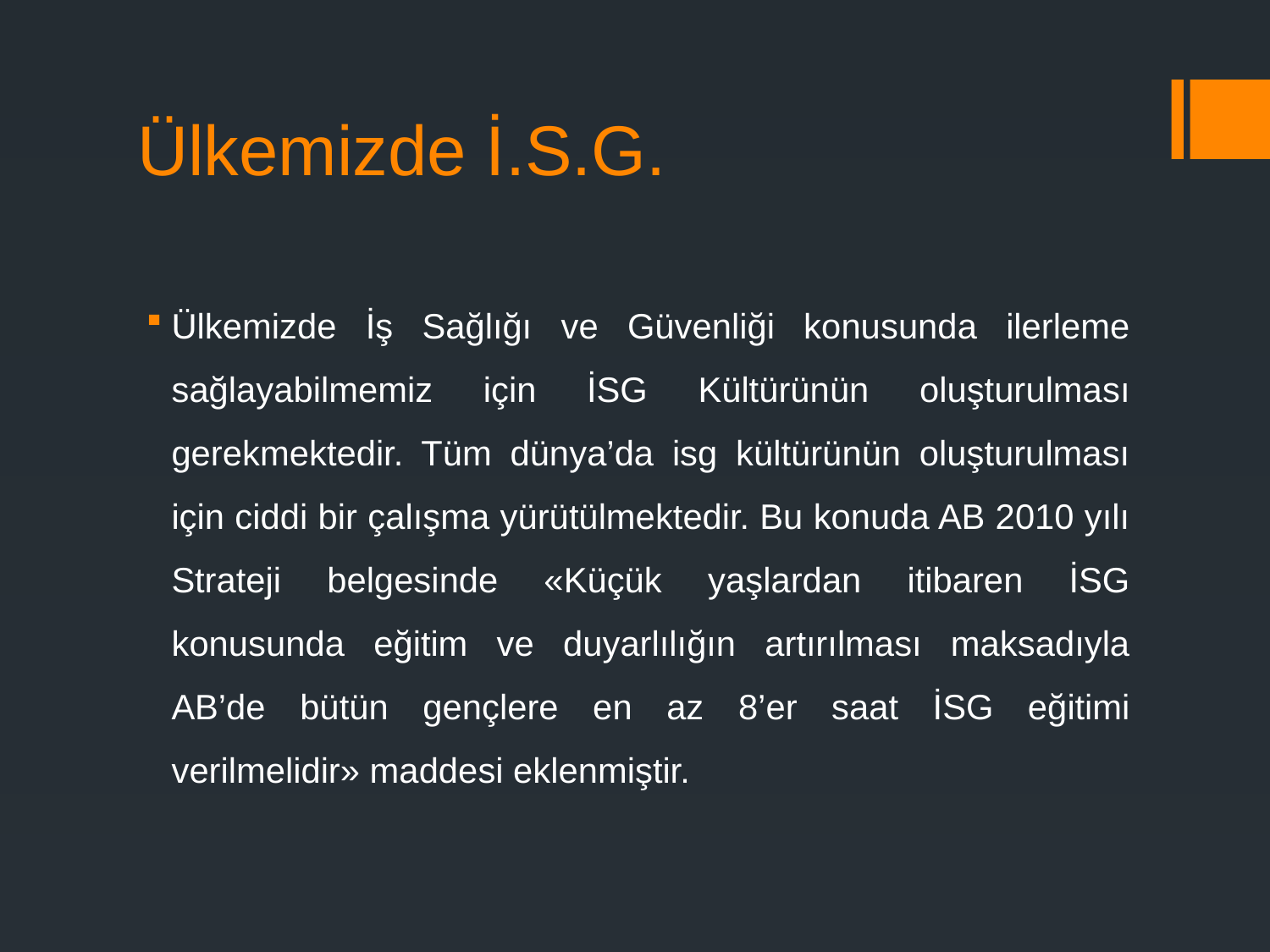

# Ülkemizde İ.S.G.
Ülkemizde İş Sağlığı ve Güvenliği konusunda ilerleme sağlayabilmemiz için İSG Kültürünün oluşturulması gerekmektedir. Tüm dünya’da isg kültürünün oluşturulması için ciddi bir çalışma yürütülmektedir. Bu konuda AB 2010 yılı Strateji belgesinde «Küçük yaşlardan itibaren İSG konusunda eğitim ve duyarlılığın artırılması maksadıyla AB’de bütün gençlere en az 8’er saat İSG eğitimi verilmelidir» maddesi eklenmiştir.